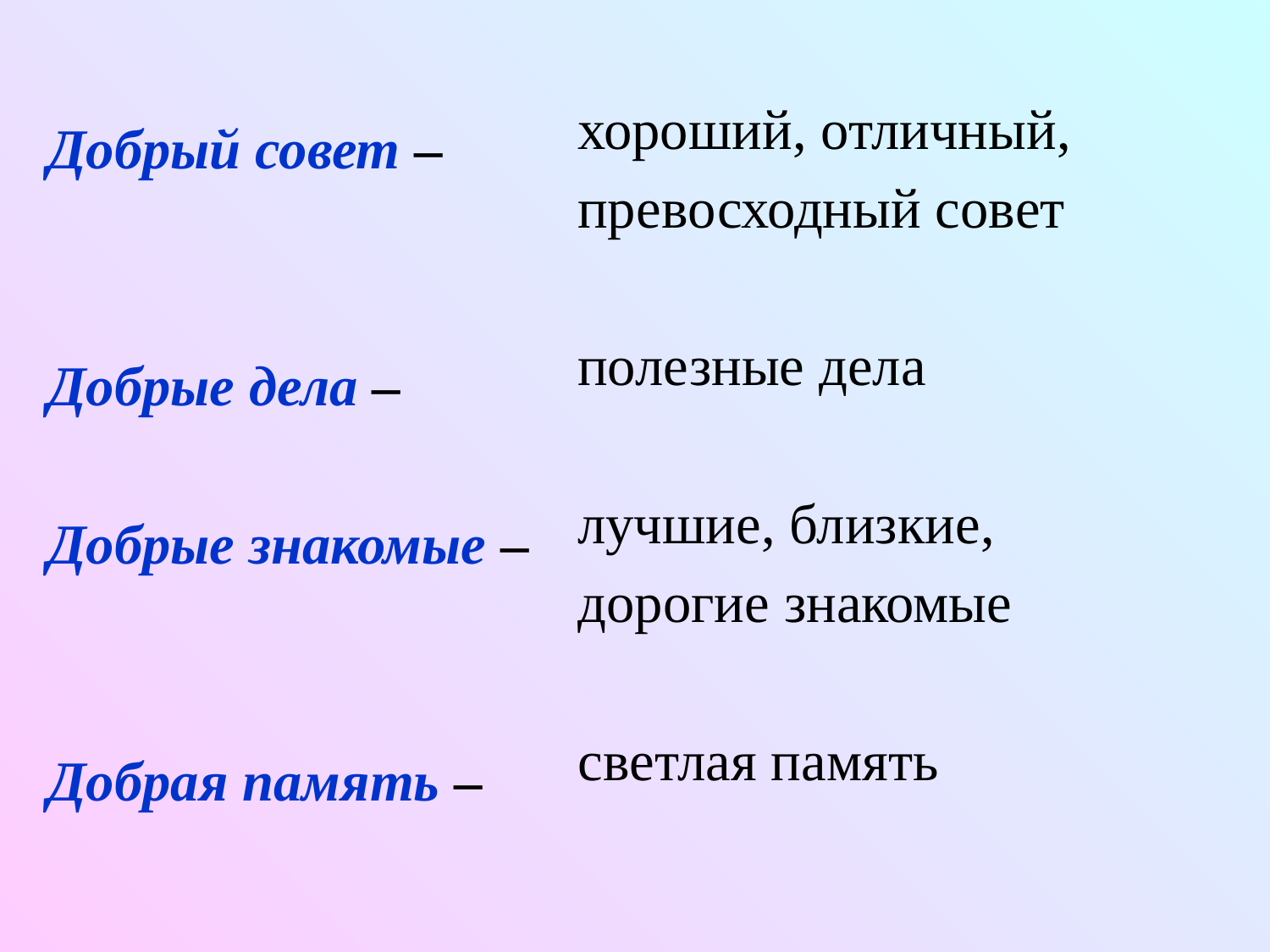

хороший, отличный,
превосходный совет

полезные дела

лучшие, близкие,
дорогие знакомые

светлая память
Добрый совет –

Добрые дела –

Добрые знакомые –

Добрая память –